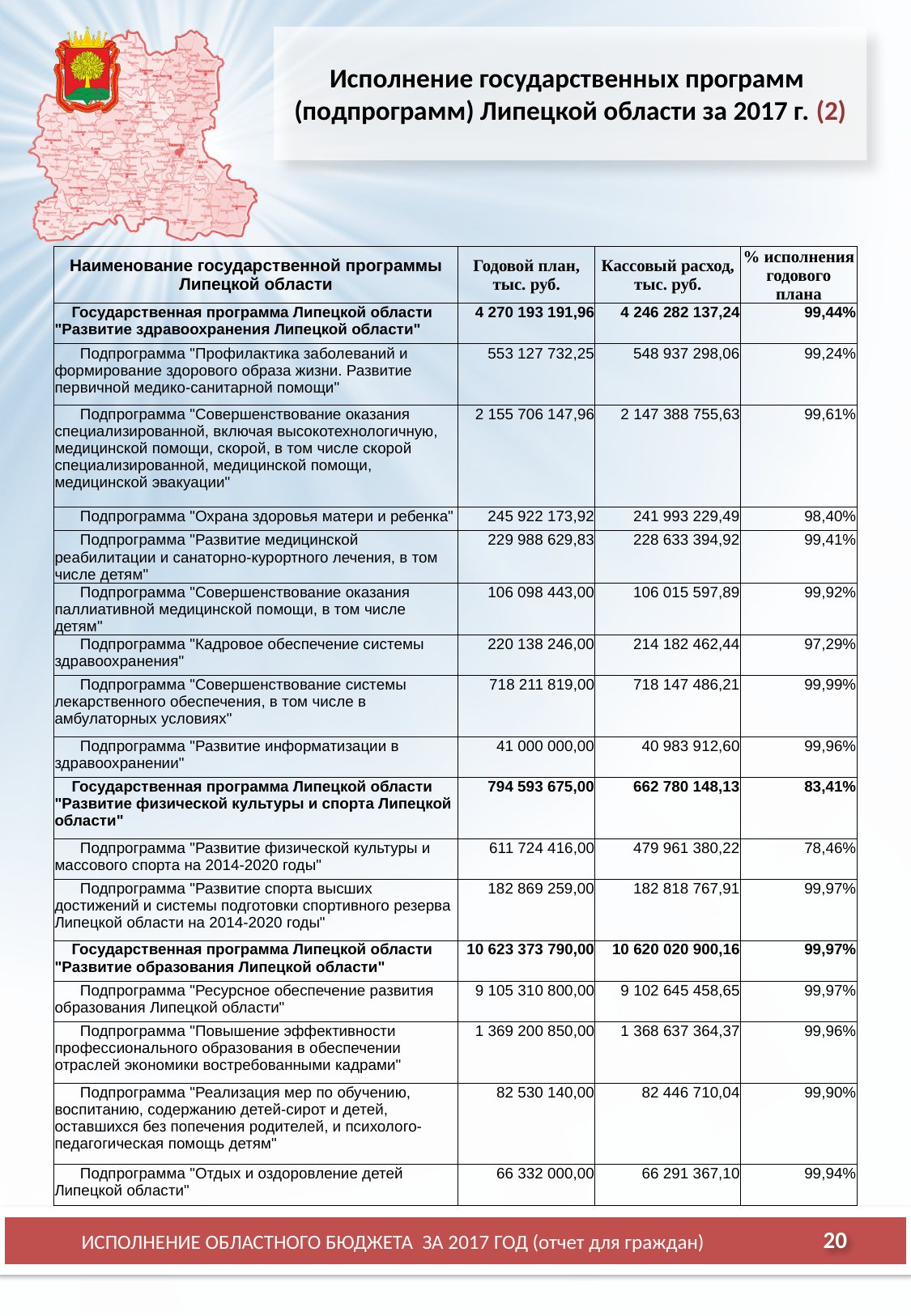

# Исполнение государственных программ  (подпрограмм) Липецкой области за 2017 г. (2)
| Наименование государственной программы Липецкой области | Годовой план, тыс. руб. | Кассовый расход, тыс. руб. | % исполнения годового плана |
| --- | --- | --- | --- |
| Государственная программа Липецкой области "Развитие здравоохранения Липецкой области" | 4 270 193 191,96 | 4 246 282 137,24 | 99,44% |
| Подпрограмма "Профилактика заболеваний и формирование здорового образа жизни. Развитие первичной медико-санитарной помощи" | 553 127 732,25 | 548 937 298,06 | 99,24% |
| Подпрограмма "Совершенствование оказания специализированной, включая высокотехнологичную, медицинской помощи, скорой, в том числе скорой специализированной, медицинской помощи, медицинской эвакуации" | 2 155 706 147,96 | 2 147 388 755,63 | 99,61% |
| Подпрограмма "Охрана здоровья матери и ребенка" | 245 922 173,92 | 241 993 229,49 | 98,40% |
| Подпрограмма "Развитие медицинской реабилитации и санаторно-курортного лечения, в том числе детям" | 229 988 629,83 | 228 633 394,92 | 99,41% |
| Подпрограмма "Совершенствование оказания паллиативной медицинской помощи, в том числе детям" | 106 098 443,00 | 106 015 597,89 | 99,92% |
| Подпрограмма "Кадровое обеспечение системы здравоохранения" | 220 138 246,00 | 214 182 462,44 | 97,29% |
| Подпрограмма "Совершенствование системы лекарственного обеспечения, в том числе в амбулаторных условиях" | 718 211 819,00 | 718 147 486,21 | 99,99% |
| Подпрограмма "Развитие информатизации в здравоохранении" | 41 000 000,00 | 40 983 912,60 | 99,96% |
| Государственная программа Липецкой области "Развитие физической культуры и спорта Липецкой области" | 794 593 675,00 | 662 780 148,13 | 83,41% |
| Подпрограмма "Развитие физической культуры и массового спорта на 2014-2020 годы" | 611 724 416,00 | 479 961 380,22 | 78,46% |
| Подпрограмма "Развитие спорта высших достижений и системы подготовки спортивного резерва Липецкой области на 2014-2020 годы" | 182 869 259,00 | 182 818 767,91 | 99,97% |
| Государственная программа Липецкой области "Развитие образования Липецкой области" | 10 623 373 790,00 | 10 620 020 900,16 | 99,97% |
| Подпрограмма "Ресурсное обеспечение развития образования Липецкой области" | 9 105 310 800,00 | 9 102 645 458,65 | 99,97% |
| Подпрограмма "Повышение эффективности профессионального образования в обеспечении отраслей экономики востребованными кадрами" | 1 369 200 850,00 | 1 368 637 364,37 | 99,96% |
| Подпрограмма "Реализация мер по обучению, воспитанию, содержанию детей-сирот и детей, оставшихся без попечения родителей, и психолого-педагогическая помощь детям" | 82 530 140,00 | 82 446 710,04 | 99,90% |
| Подпрограмма "Отдых и оздоровление детей Липецкой области" | 66 332 000,00 | 66 291 367,10 | 99,94% |
20
ИСПОЛНЕНИЕ ОБЛАСТНОГО БЮДЖЕТА  ЗА 2017 ГОД (отчет для граждан)